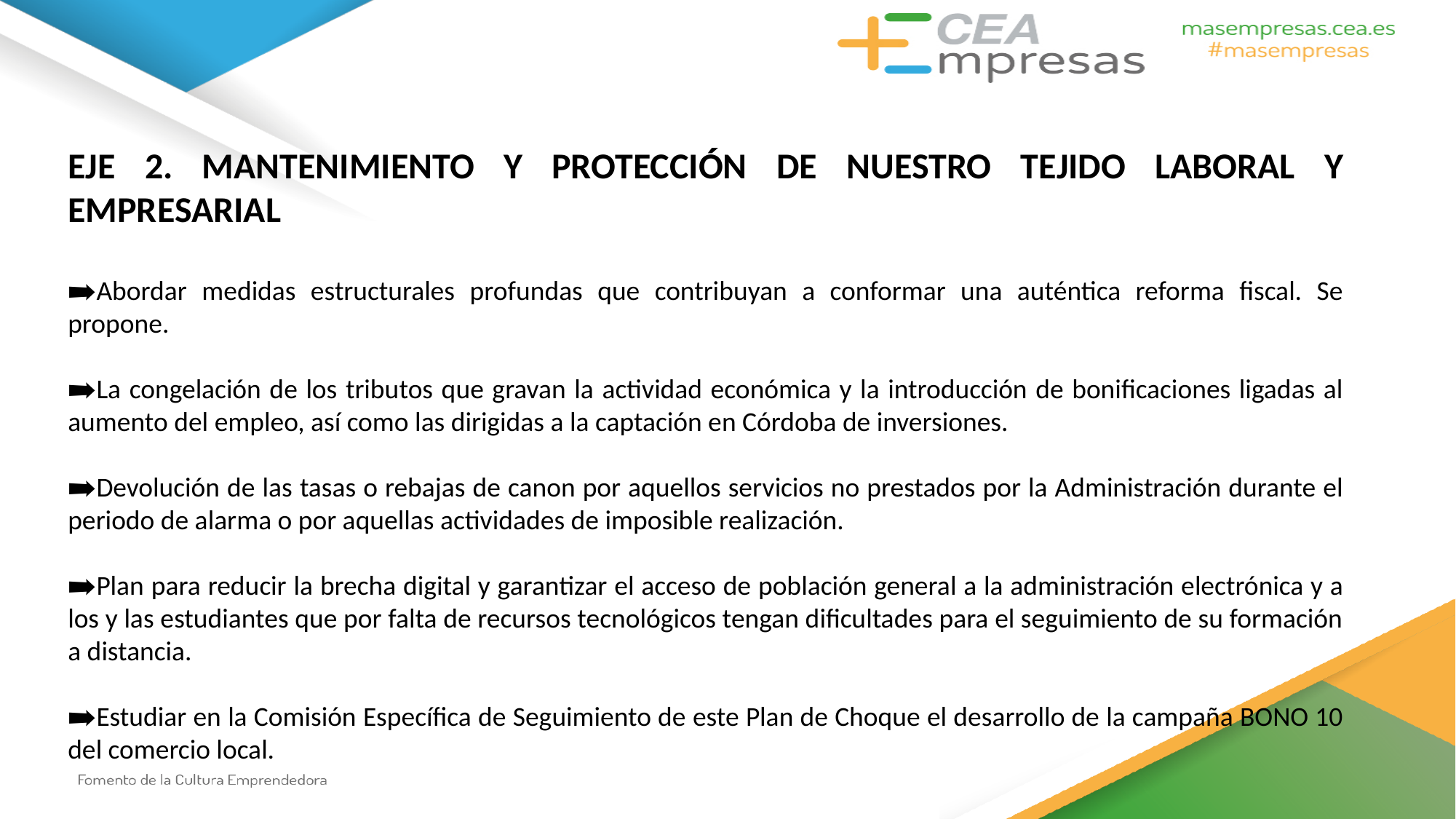

EJE 2. MANTENIMIENTO Y PROTECCIÓN DE NUESTRO TEJIDO LABORAL Y EMPRESARIAL

➡Abordar medidas estructurales profundas que contribuyan a conformar una auténtica reforma fiscal. Se propone.

➡La congelación de los tributos que gravan la actividad económica y la introducción de bonificaciones ligadas al aumento del empleo, así como las dirigidas a la captación en Córdoba de inversiones.

➡Devolución de las tasas o rebajas de canon por aquellos servicios no prestados por la Administración durante el periodo de alarma o por aquellas actividades de imposible realización.

➡Plan para reducir la brecha digital y garantizar el acceso de población general a la administración electrónica y a los y las estudiantes que por falta de recursos tecnológicos tengan dificultades para el seguimiento de su formación a distancia.

➡Estudiar en la Comisión Específica de Seguimiento de este Plan de Choque el desarrollo de la campaña BONO 10 del comercio local.